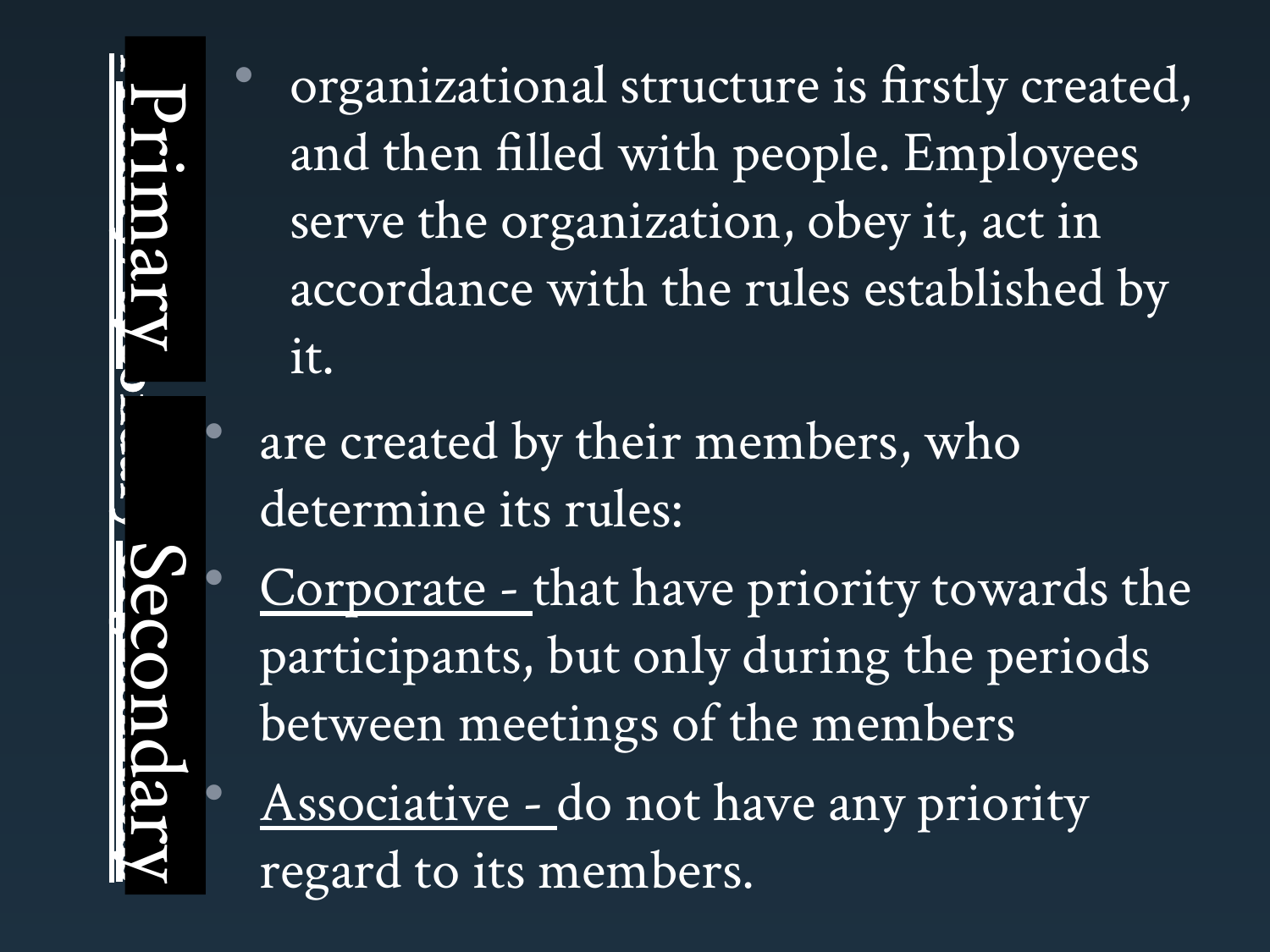

Primary
# Primary/ Secondary Organizations
organizational structure is firstly created, and then filled with people. Employees serve the organization, obey it, act in accordance with the rules established by it.
Secondary
are created by their members, who determine its rules:
Corporate - that have priority towards the participants, but only during the periods between meetings of the members
Associative - do not have any priority regard to its members.